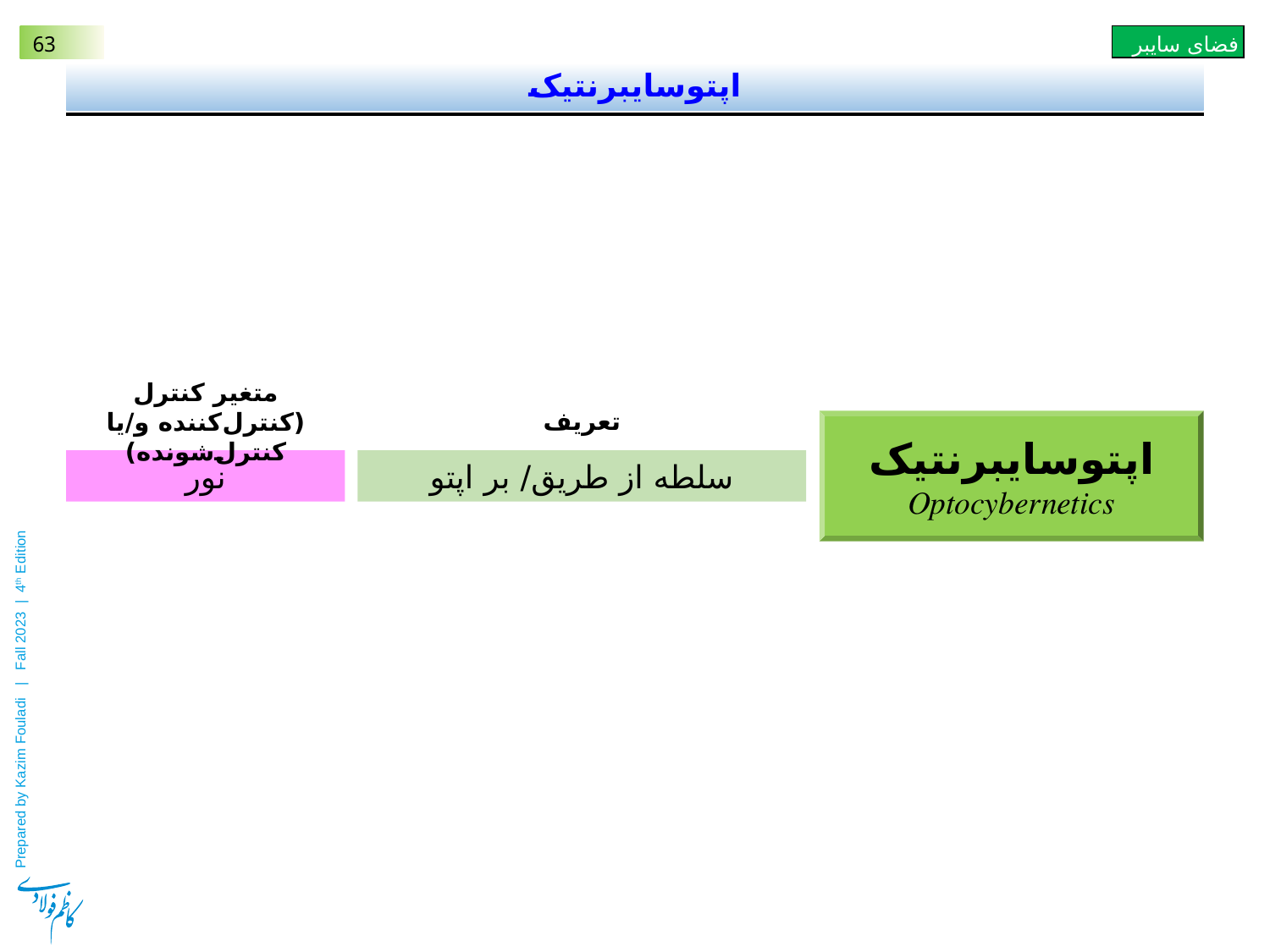

# اپتوسایبرنتیک

متغیر کنترل
(کنترل‌کننده و/یا کنترل‌شونده)
تعریف
اپتوسایبرنتیک
Optocybernetics
نور
سلطه از طریق/ بر اپتو